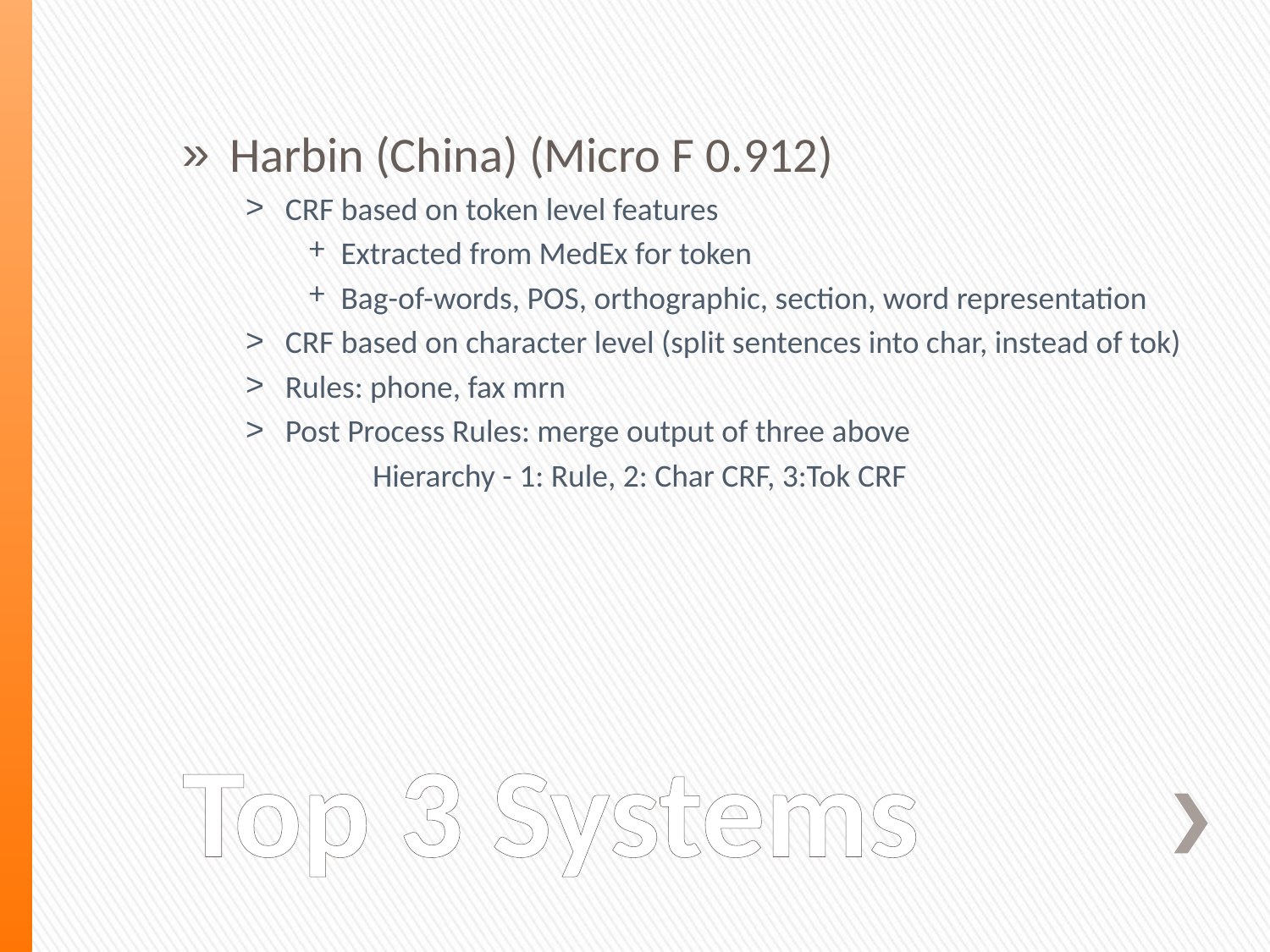

Harbin (China) (Micro F 0.912)
CRF based on token level features
Extracted from MedEx for token
Bag-of-words, POS, orthographic, section, word representation
CRF based on character level (split sentences into char, instead of tok)
Rules: phone, fax mrn
Post Process Rules: merge output of three above
	Hierarchy - 1: Rule, 2: Char CRF, 3:Tok CRF

# Top 3 Systems